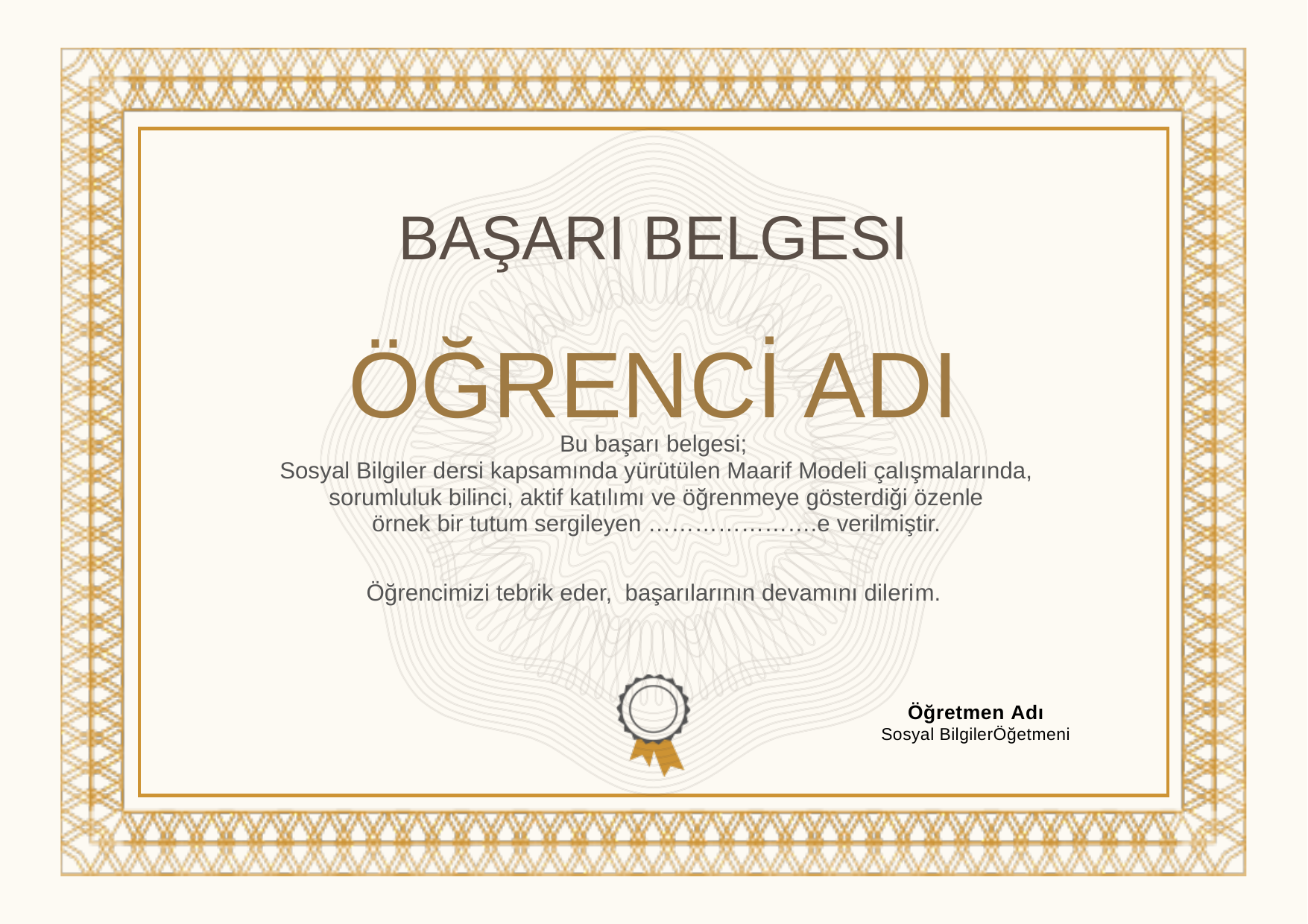

BAŞARI BELGESI
ÖĞRENCİ ADI
Bu başarı belgesi;
 Sosyal Bilgiler dersi kapsamında yürütülen Maarif Modeli çalışmalarında,
 sorumluluk bilinci, aktif katılımı ve öğrenmeye gösterdiği özenle
 örnek bir tutum sergileyen ………………….e verilmiştir.
Öğrencimizi tebrik eder,  başarılarının devamını dilerim.

Öğretmen Adı
Sosyal BilgilerÖğetmeni